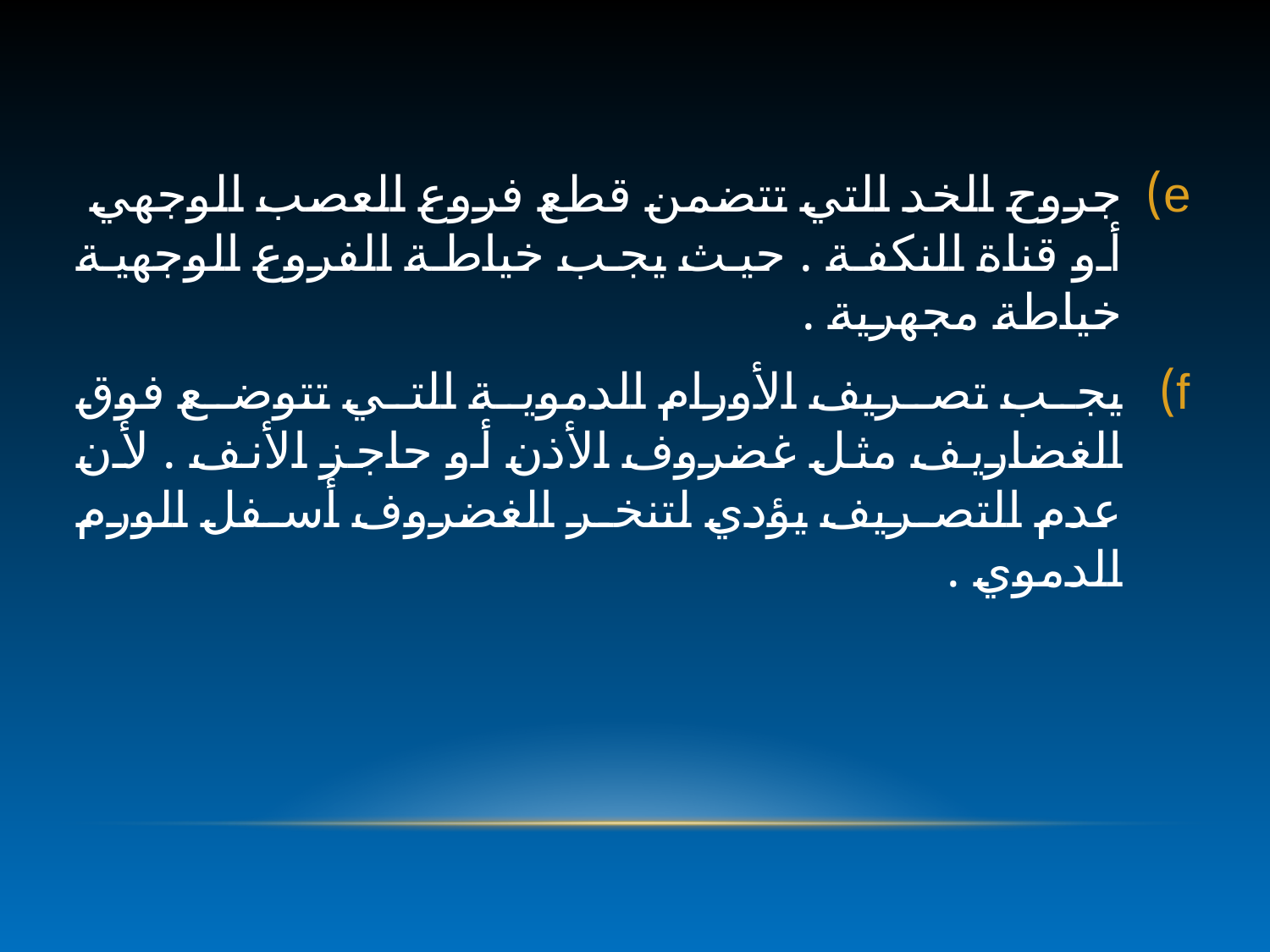

جروح الخد التي تتضمن قطع فروع العصب الوجهي  أو قناة النكفة . حيث يجب خياطة الفروع الوجهية خياطة مجهرية .
يجب تصريف الأورام الدموية التي تتوضع فوق الغضاريف مثل غضروف الأذن أو حاجز الأنف . لأن عدم التصريف يؤدي لتنخر الغضروف أسفل الورم الدموي .